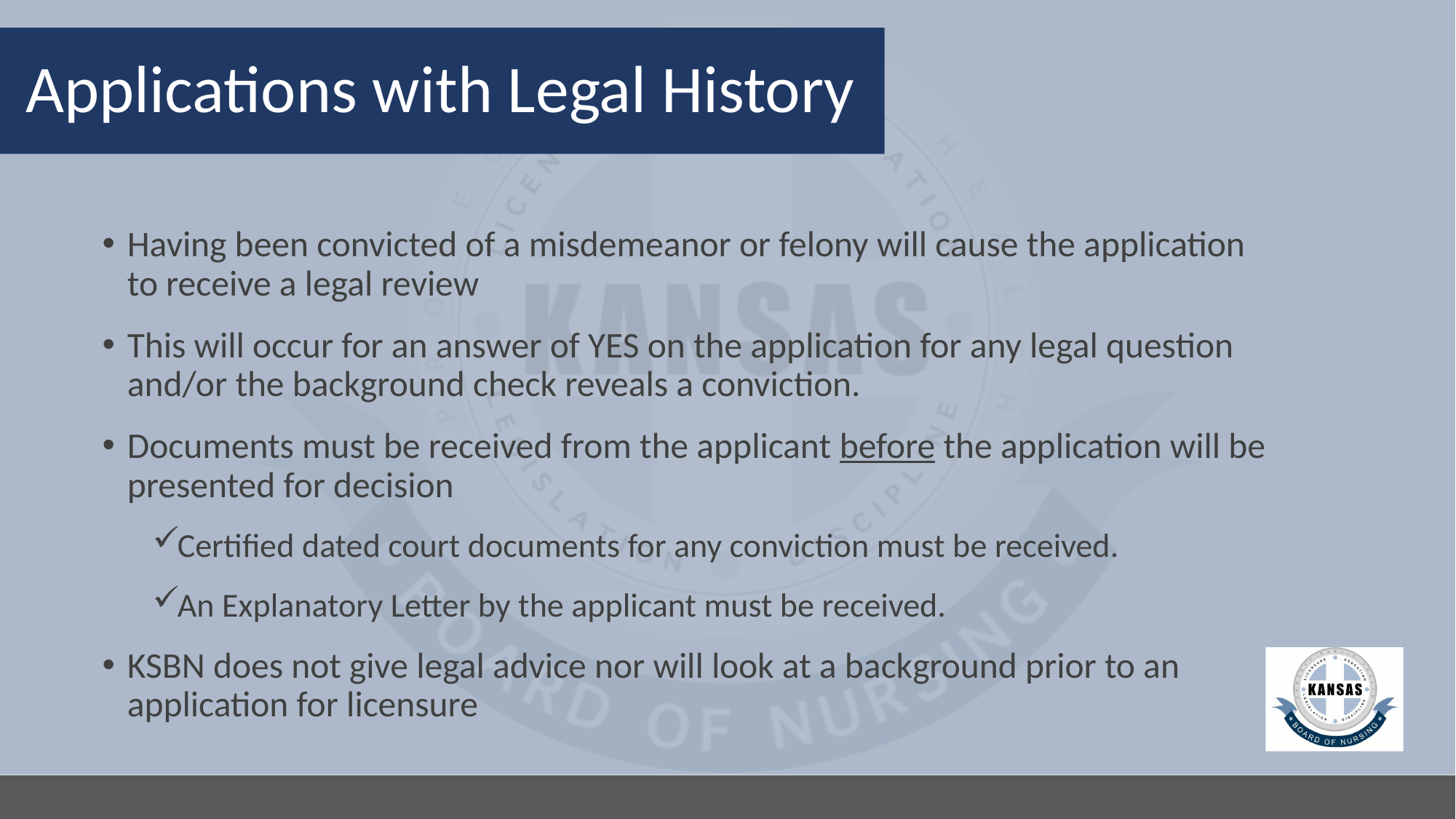

# Applications with Legal History

Having been convicted of a misdemeanor or felony will cause the application to receive a legal review
This will occur for an answer of YES on the application for any legal question and/or the background check reveals a conviction.
Documents must be received from the applicant before the application will be presented for decision
Certified dated court documents for any conviction must be received.
An Explanatory Letter by the applicant must be received.
KSBN does not give legal advice nor will look at a background prior to an application for licensure